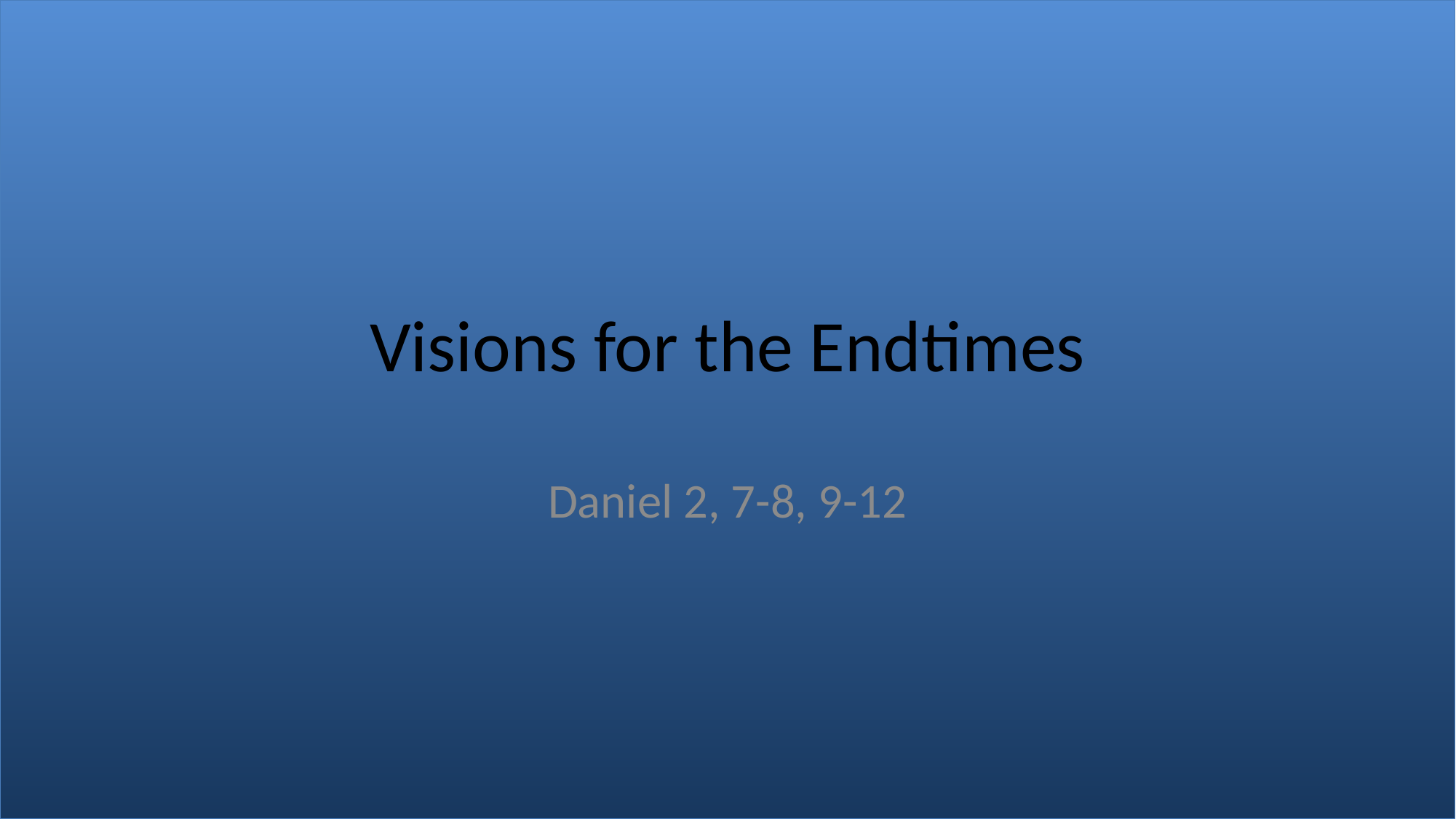

# Visions for the Endtimes
Daniel 2, 7-8, 9-12